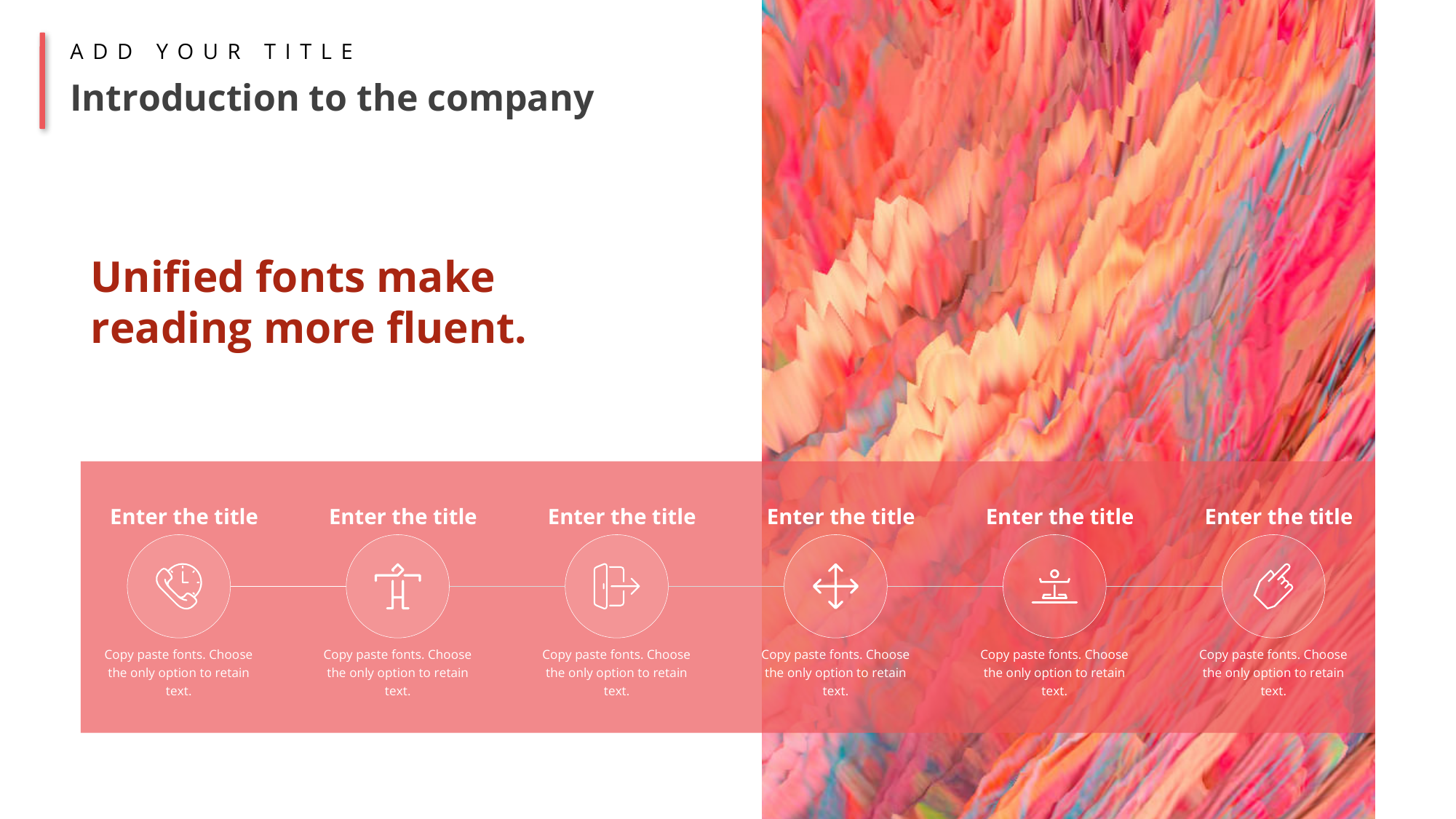

Unified fonts make reading more fluent.

Enter the title

Copy paste fonts. Choose the only option to retain text.
Enter the title

Copy paste fonts. Choose the only option to retain text.
Enter the title

Copy paste fonts. Choose the only option to retain text.
Enter the title

Copy paste fonts. Choose the only option to retain text.
Enter the title

Copy paste fonts. Choose the only option to retain text.
Enter the title

Copy paste fonts. Choose the only option to retain text.

ADD YOUR TITLE
Introduction to the company